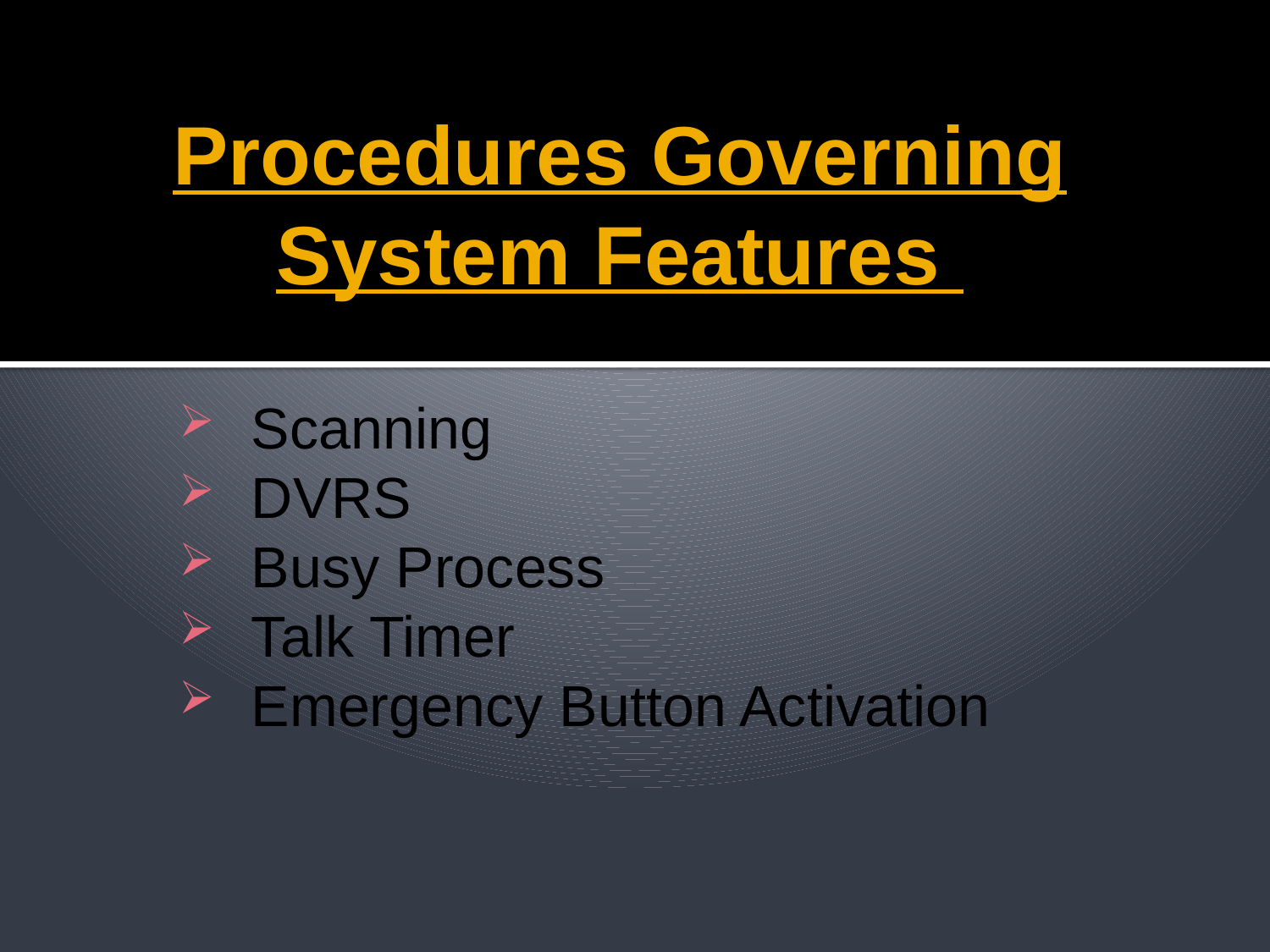

# Procedures Governing System Features
Scanning
DVRS
Busy Process
Talk Timer
Emergency Button Activation